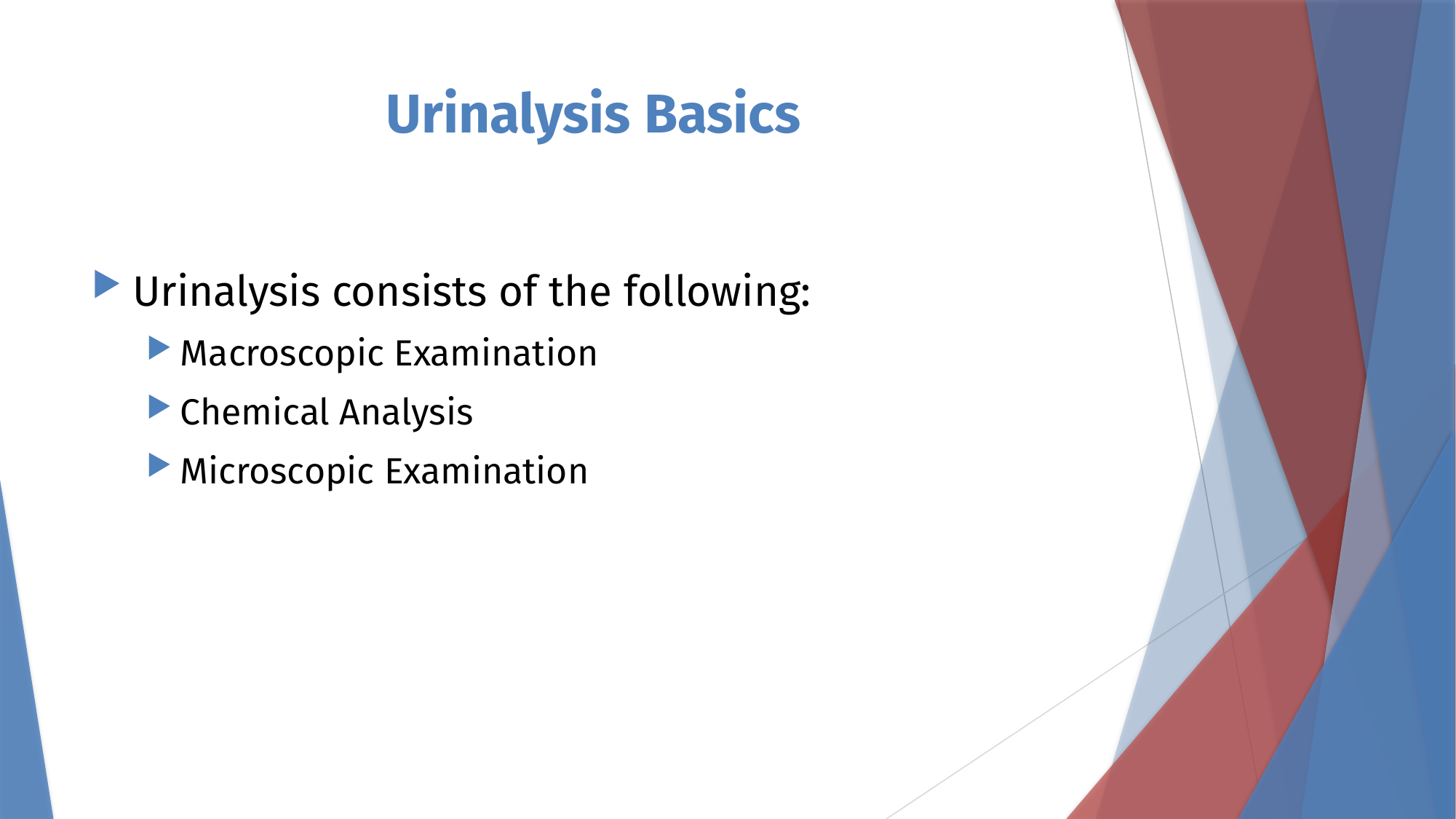

# Urinalysis Basics
Urinalysis consists of the following:
Macroscopic Examination
Chemical Analysis
Microscopic Examination